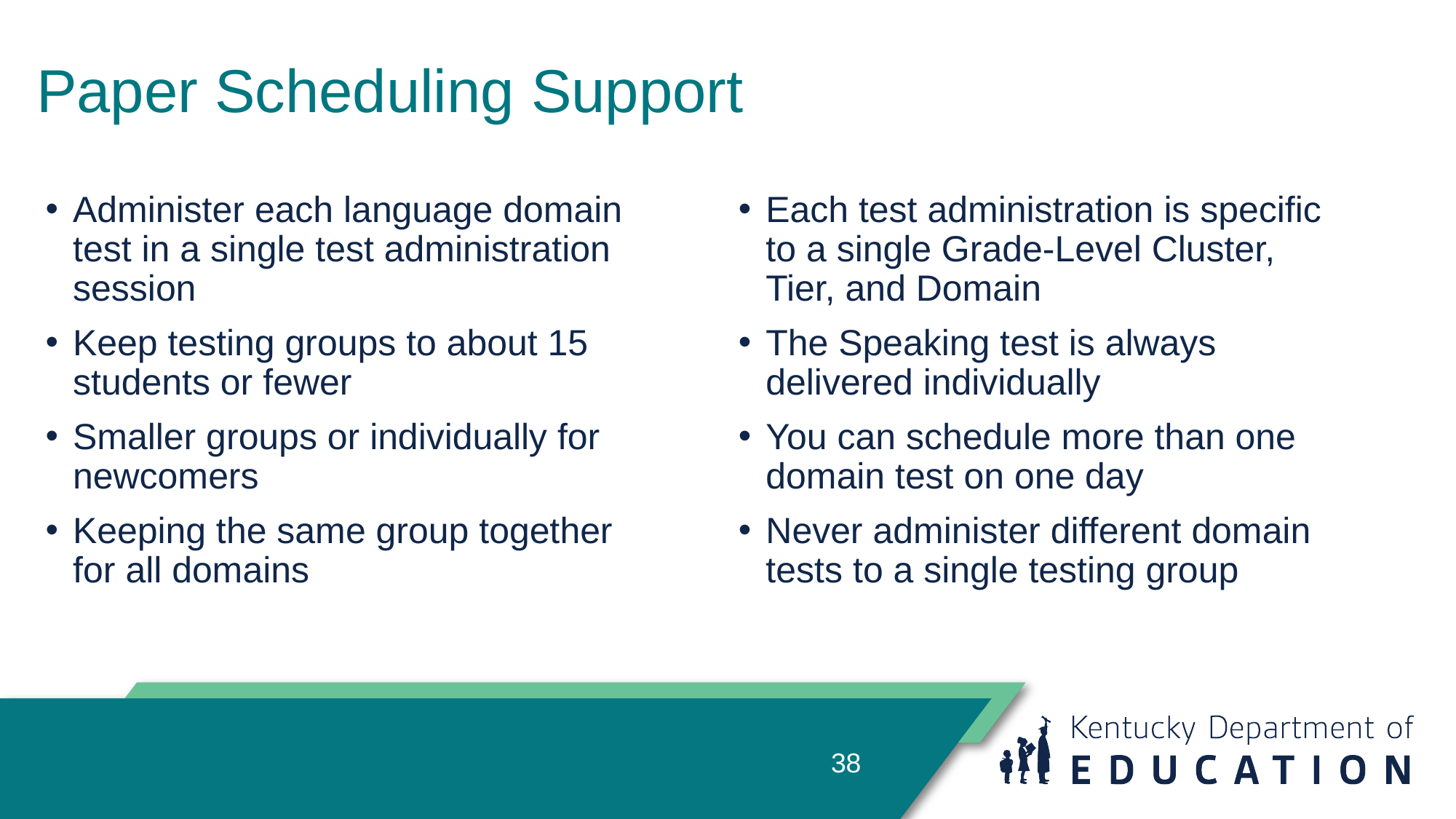

# Paper Scheduling Support
Administer each language domain test in a single test administration session
Keep testing groups to about 15 students or fewer
Smaller groups or individually for newcomers
Keeping the same group together for all domains

Each test administration is specific to a single Grade-Level Cluster, Tier, and Domain
The Speaking test is always delivered individually
You can schedule more than one domain test on one day
Never administer different domain tests to a single testing group
38